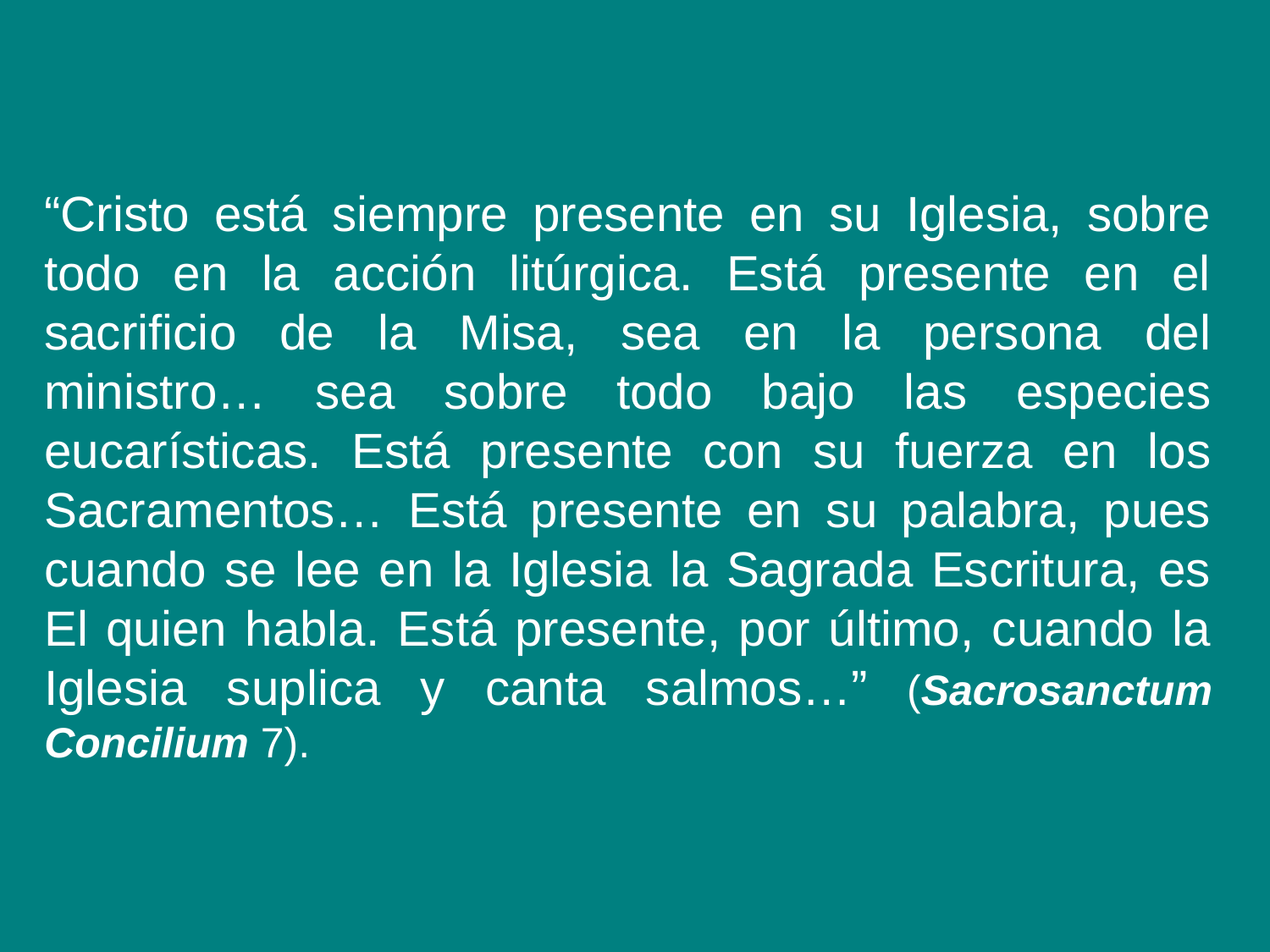

“Cristo está siempre presente en su Iglesia, sobre todo en la acción litúrgica. Está presente en el sacrificio de la Misa, sea en la persona del ministro… sea sobre todo bajo las especies eucarísticas. Está presente con su fuerza en los Sacramentos… Está presente en su palabra, pues cuando se lee en la Iglesia la Sagrada Escritura, es El quien habla. Está presente, por último, cuando la Iglesia suplica y canta salmos…” (Sacrosanctum Concilium 7).